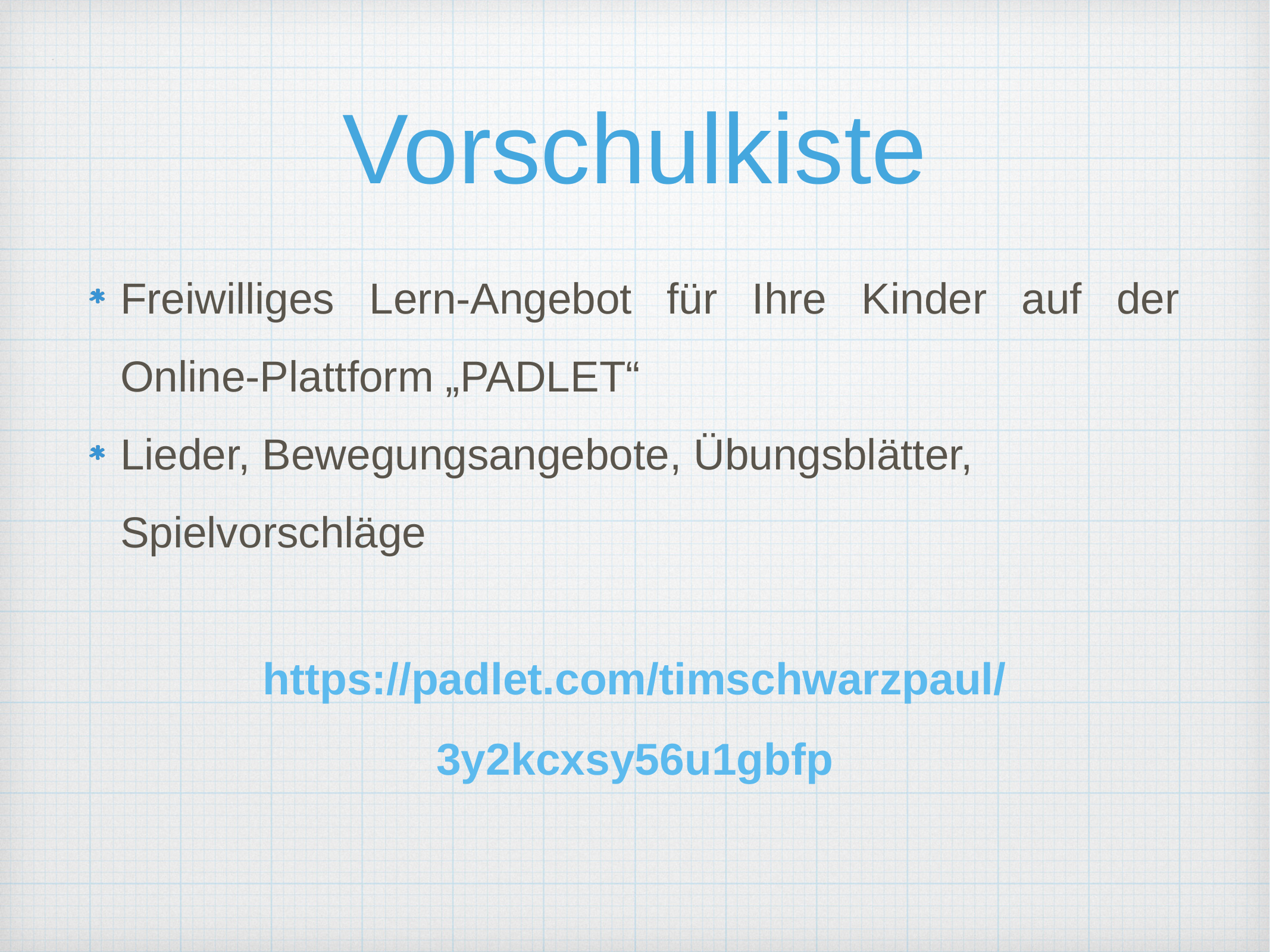

# Vorschulkiste
Freiwilliges Lern-Angebot für Ihre Kinder auf der Online-Plattform „PADLET“
Lieder, Bewegungsangebote, Übungsblätter, Spielvorschläge

https://padlet.com/timschwarzpaul/3y2kcxsy56u1gbfp